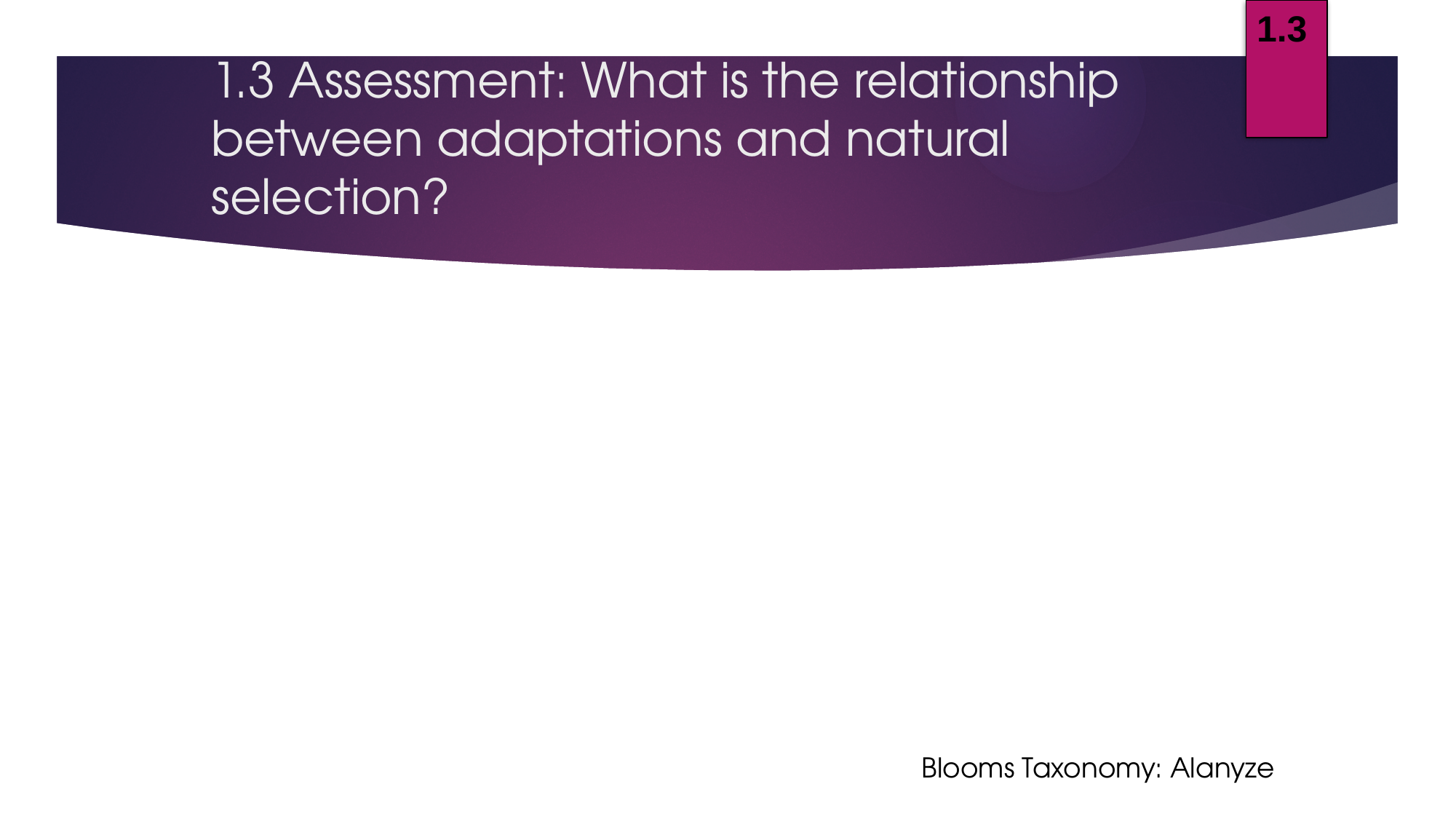

1.3
# 1.3 Assessment: What is the relationship between adaptations and natural selection?

Blooms Taxonomy: Alanyze